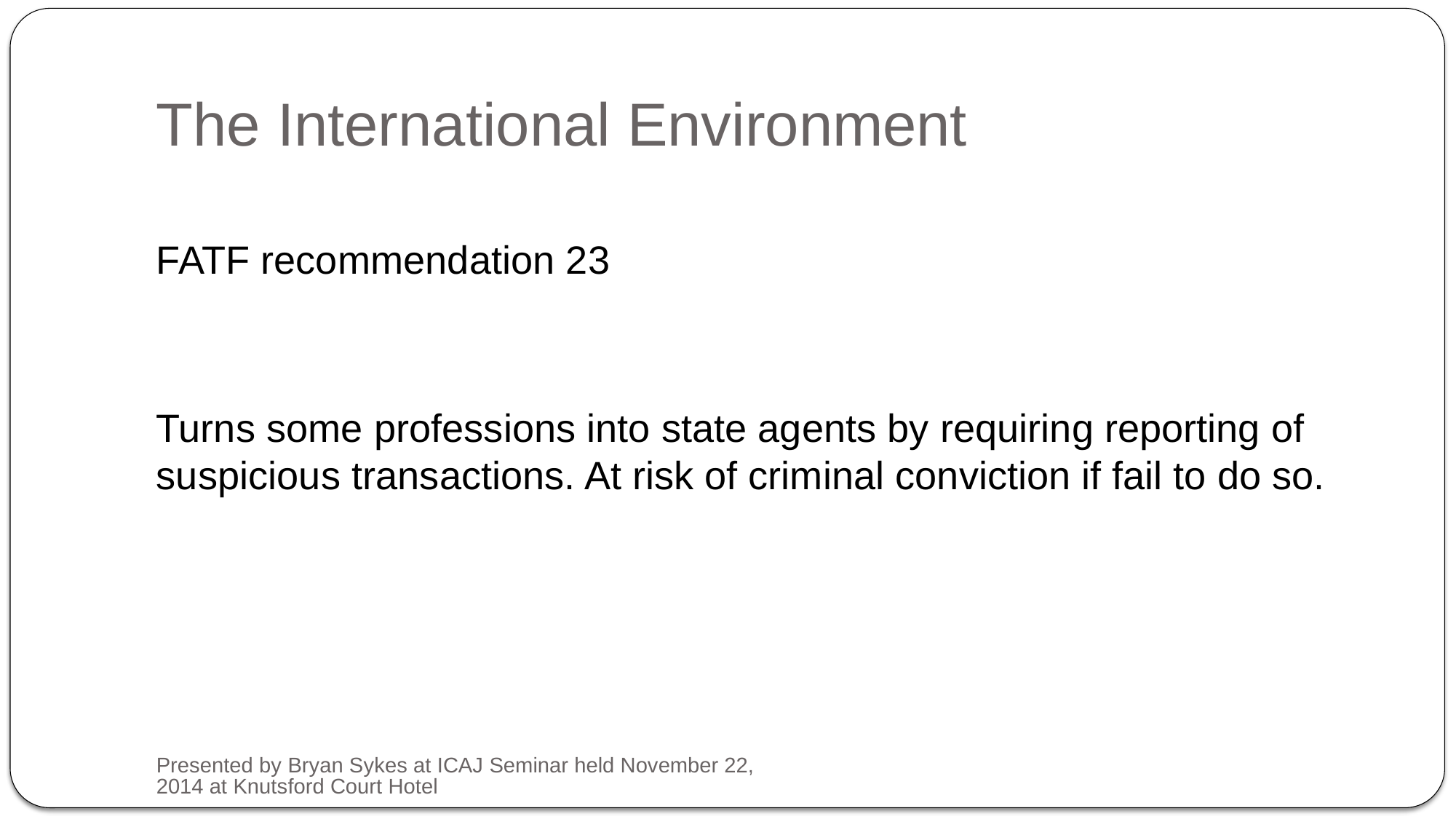

# The International Environment

FATF recommendation 23

Turns some professions into state agents by requiring reporting of suspicious transactions. At risk of criminal conviction if fail to do so.
Presented by Bryan Sykes at ICAJ Seminar held November 22, 2014 at Knutsford Court Hotel